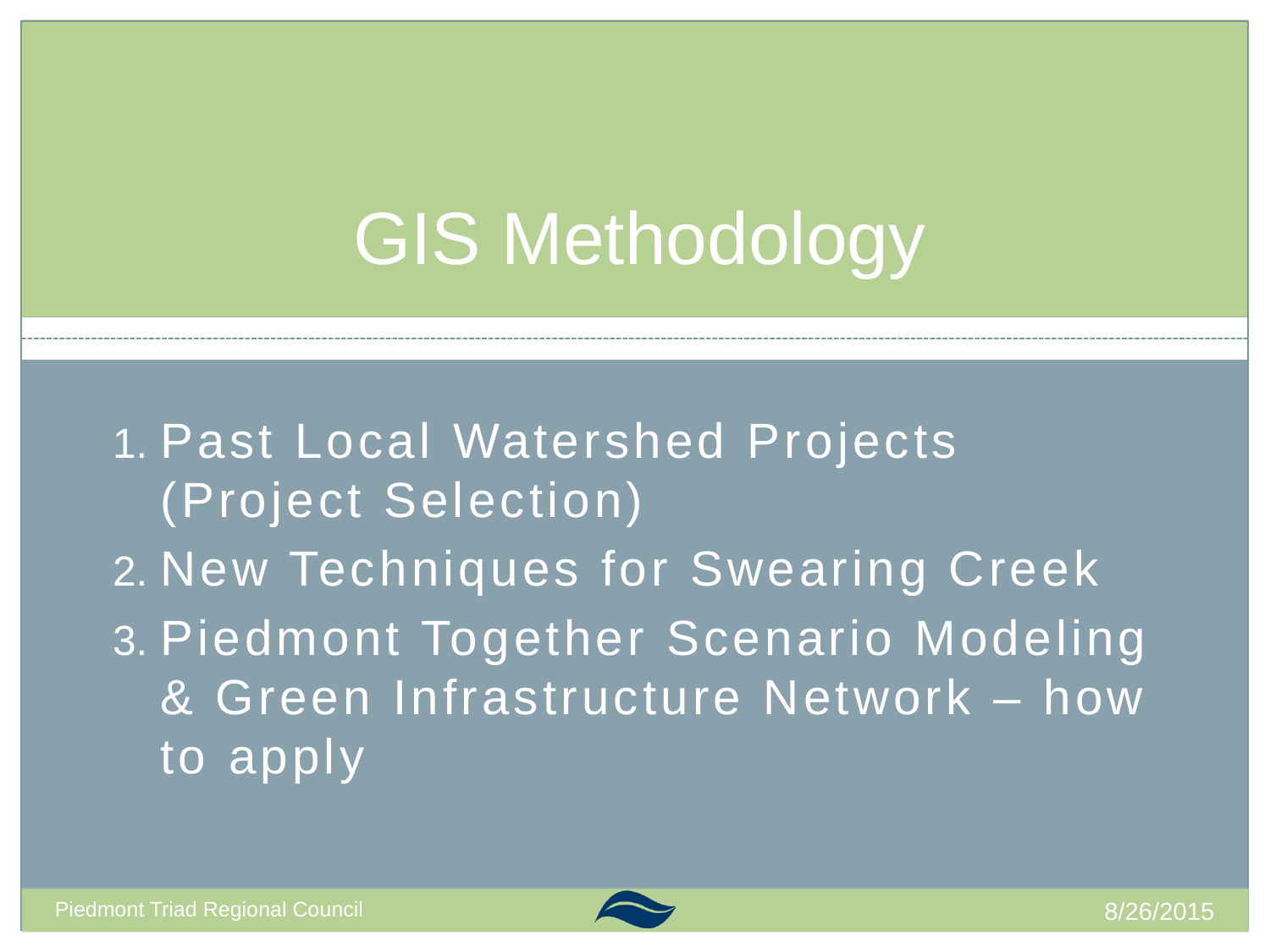

# GIS Methodology
Past Local Watershed Projects       (Project Selection)
New Techniques for Swearing Creek
Piedmont Together Scenario Modeling & Green Infrastructure Network – how to apply

8/26/2015
Piedmont Triad Regional Council